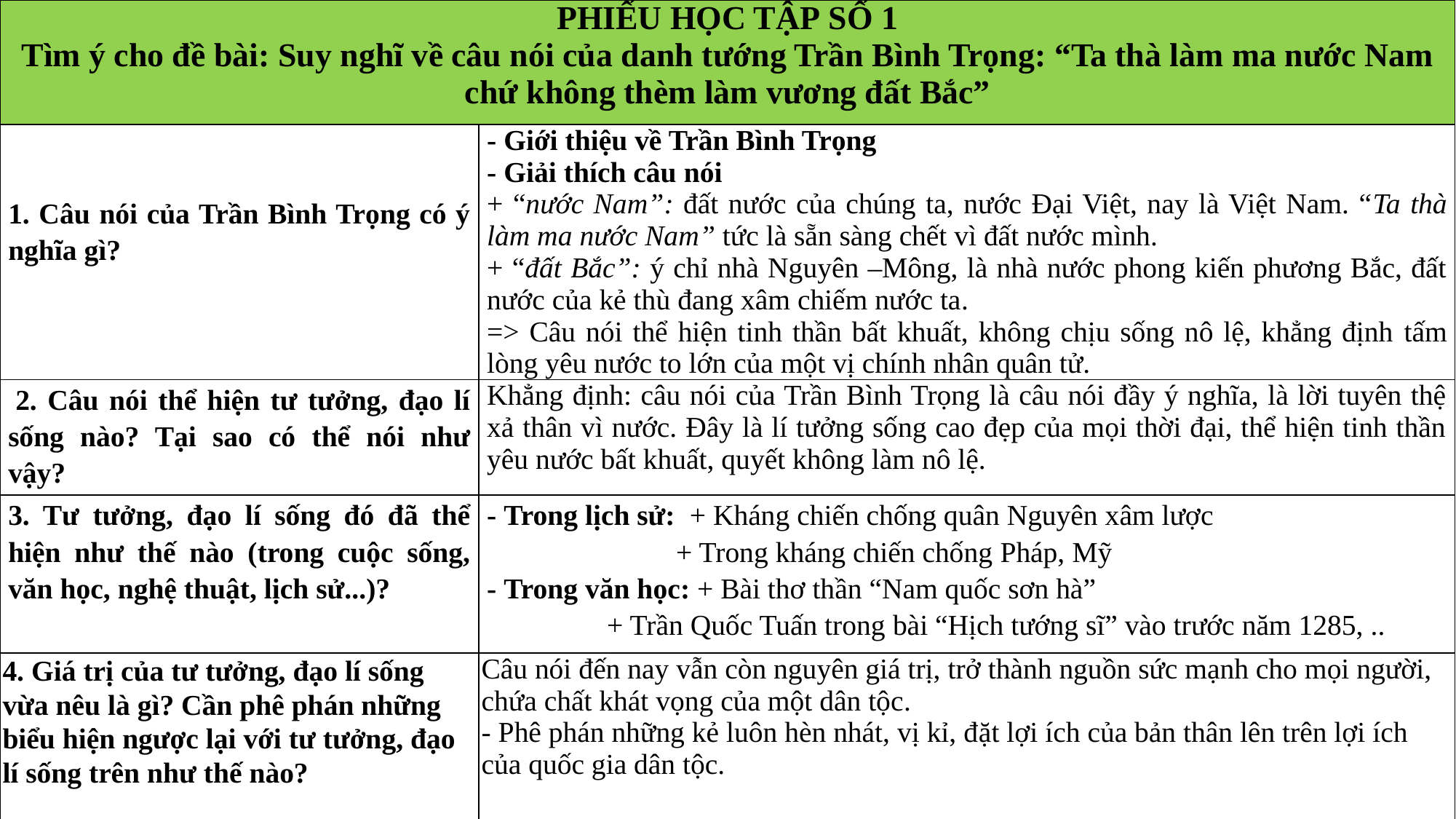

| PHIẾU HỌC TẬP SỐ 1 Tìm ý cho đề bài: Suy nghĩ về câu nói của danh tướng Trần Bình Trọng: “Ta thà làm ma nước Nam chứ không thèm làm vương đất Bắc” |  |
| --- | --- |
| 1. Câu nói của Trần Bình Trọng có ý nghĩa gì? | - Giới thiệu về Trần Bình Trọng - Giải thích câu nói + “nước Nam”: đất nước của chúng ta, nước Đại Việt, nay là Việt Nam. “Ta thà làm ma nước Nam” tức là sẵn sàng chết vì đất nước mình. + “đất Bắc”: ý chỉ nhà Nguyên –Mông, là nhà nước phong kiến phương Bắc, đất nước của kẻ thù đang xâm chiếm nước ta. => Câu nói thể hiện tinh thần bất khuất, không chịu sống nô lệ, khẳng định tấm lòng yêu nước to lớn của một vị chính nhân quân tử. |
| 2. Câu nói thể hiện tư tưởng, đạo lí sống nào? Tại sao có thể nói như vậy? | Khẳng định: câu nói của Trần Bình Trọng là câu nói đầy ý nghĩa, là lời tuyên thệ xả thân vì nước. Đây là lí tưởng sống cao đẹp của mọi thời đại, thể hiện tinh thần yêu nước bất khuất, quyết không làm nô lệ. |
| 3. Tư tưởng, đạo lí sống đó đã thể hiện như thế nào (trong cuộc sống, văn học, nghệ thuật, lịch sử...)? | - Trong lịch sử: + Kháng chiến chống quân Nguyên xâm lược + Trong kháng chiến chống Pháp, Mỹ - Trong văn học: + Bài thơ thần “Nam quốc sơn hà” + Trần Quốc Tuấn trong bài “Hịch tướng sĩ” vào trước năm 1285, .. |
| 4. Giá trị của tư tưởng, đạo lí sống vừa nêu là gì? Cần phê phán những biểu hiện ngược lại với tư tưởng, đạo lí sống trên như thế nào? | Câu nói đến nay vẫn còn nguyên giá trị, trở thành nguồn sức mạnh cho mọi người, chứa chất khát vọng của một dân tộc. - Phê phán những kẻ luôn hèn nhát, vị kỉ, đặt lợi ích của bản thân lên trên lợi ích của quốc gia dân tộc. |